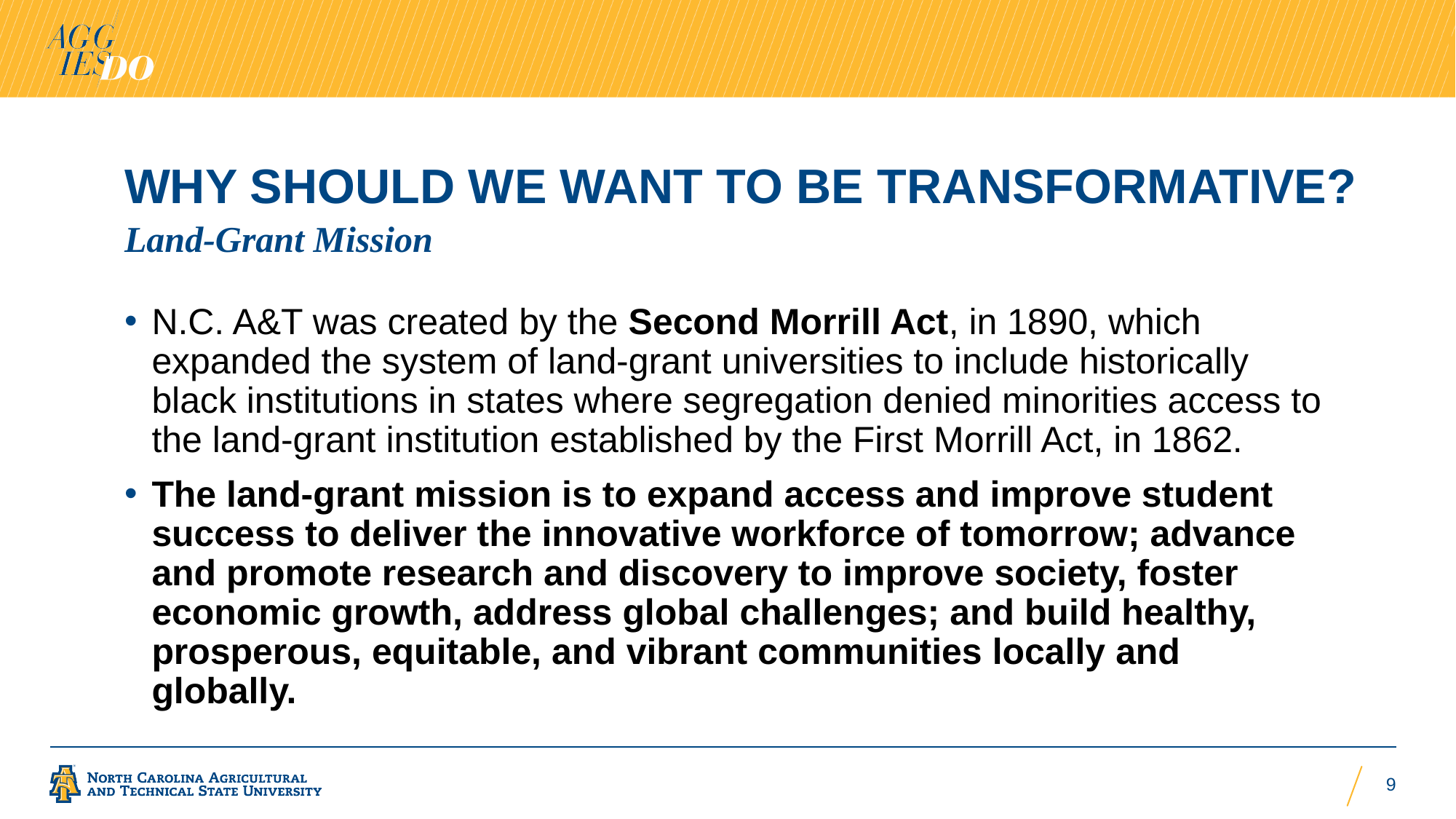

9

# WHY SHOULD WE WANT TO BE TRANSFORMATIVE?
Land-Grant Mission
N.C. A&T was created by the Second Morrill Act, in 1890, which expanded the system of land-grant universities to include historically black institutions in states where segregation denied minorities access to the land-grant institution established by the First Morrill Act, in 1862.
The land-grant mission is to expand access and improve student success to deliver the innovative workforce of tomorrow; advance and promote research and discovery to improve society, foster economic growth, address global challenges; and build healthy, prosperous, equitable, and vibrant communities locally and globally.